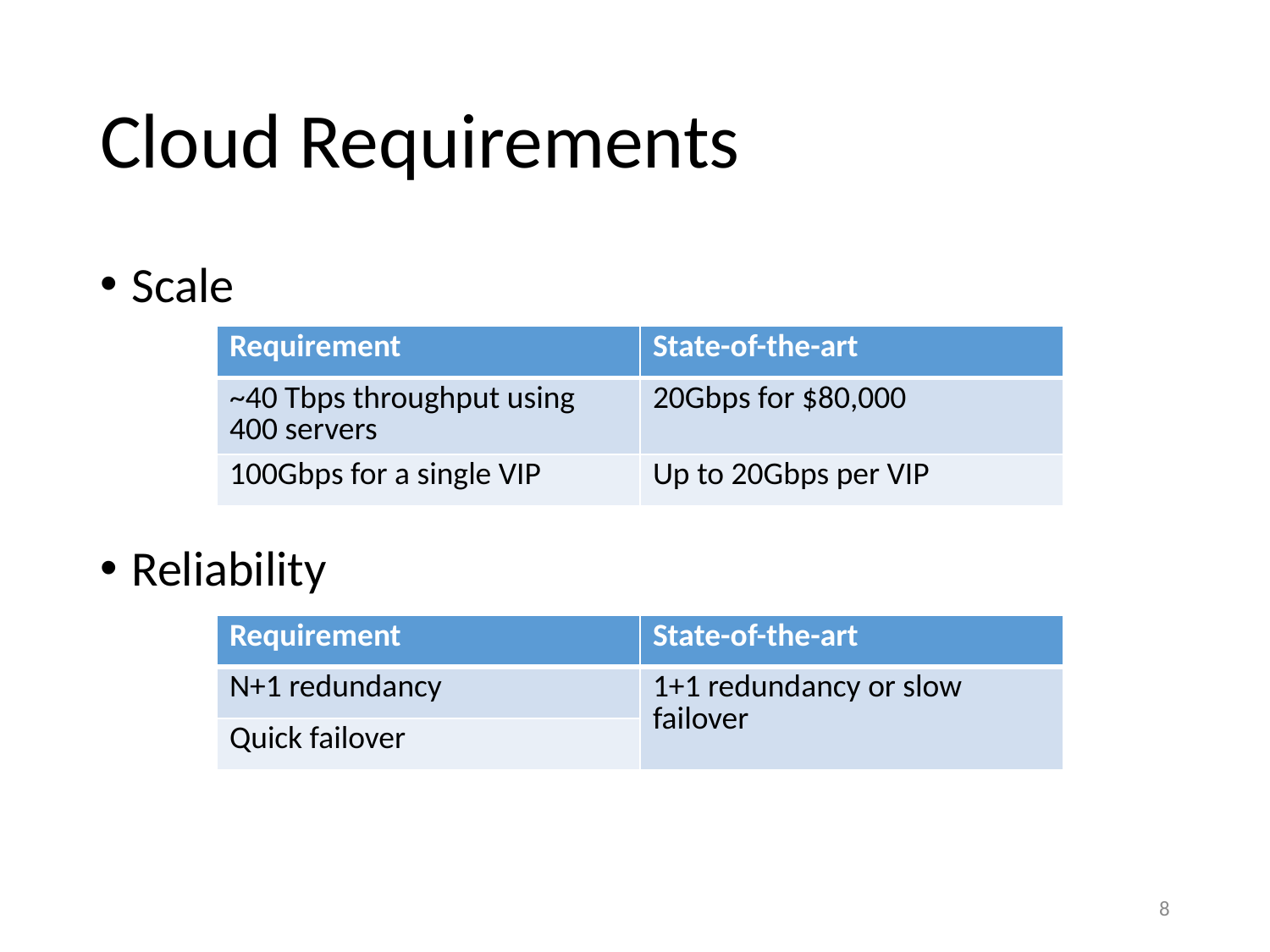

# Cloud Requirements
Scale

Reliability
| Requirement | State-of-the-art |
| --- | --- |
| ~40 Tbps throughput using 400 servers | 20Gbps for $80,000 |
| 100Gbps for a single VIP | Up to 20Gbps per VIP |
| Requirement | State-of-the-art |
| --- | --- |
| N+1 redundancy | 1+1 redundancy or slow failover |
| Quick failover |  |
8